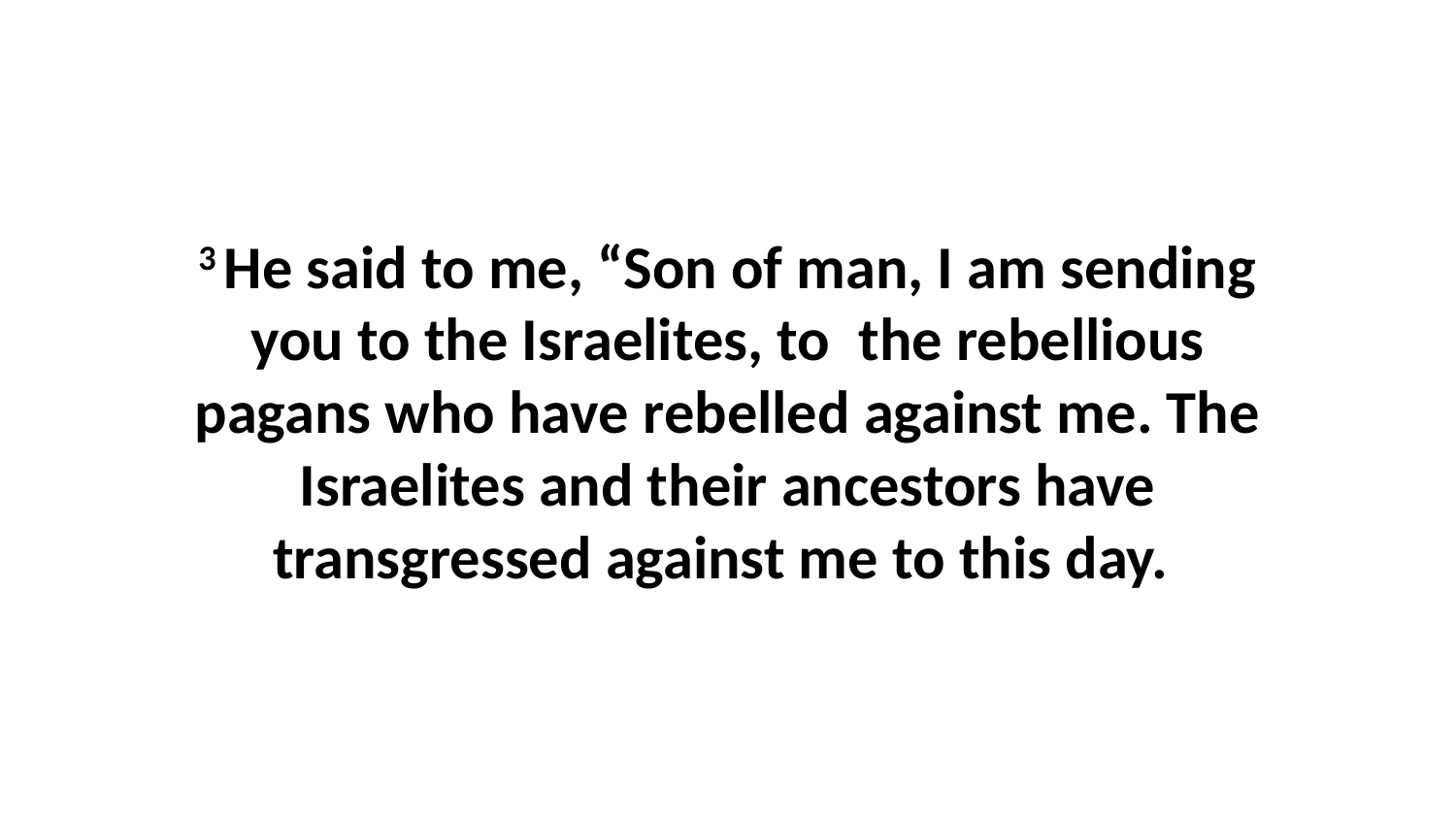

3 He said to me, “Son of man, I am sending you to the Israelites, to  the rebellious pagans who have rebelled against me. The Israelites and their ancestors have transgressed against me to this day.